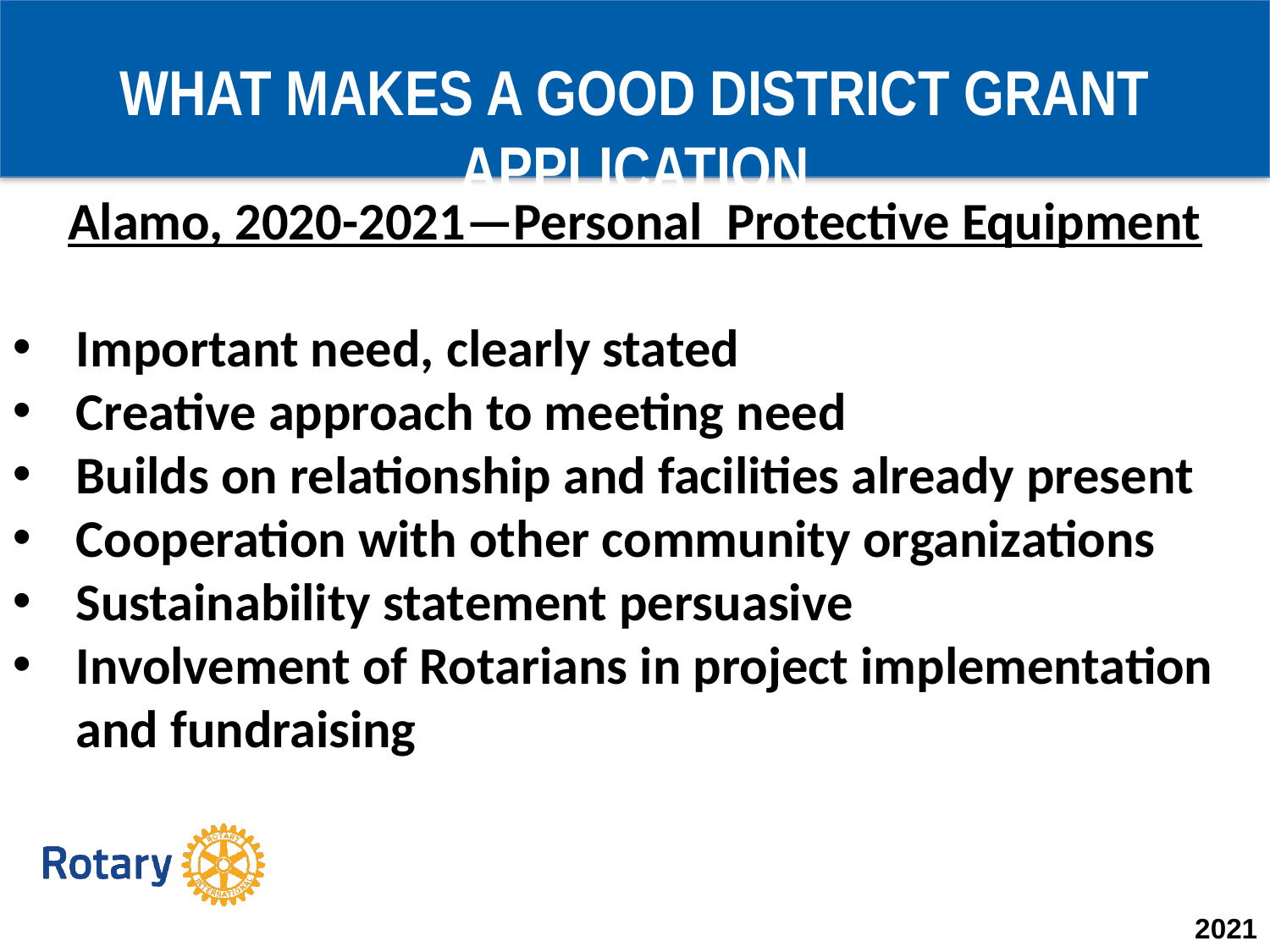

What Makes a Good District Grant Application
Alamo, 2020-2021—Personal  Protective Equipment

Important need, clearly stated
Creative approach to meeting need
Builds on relationship and facilities already present
Cooperation with other community organizations
Sustainability statement persuasive
Involvement of Rotarians in project implementation and fundraising